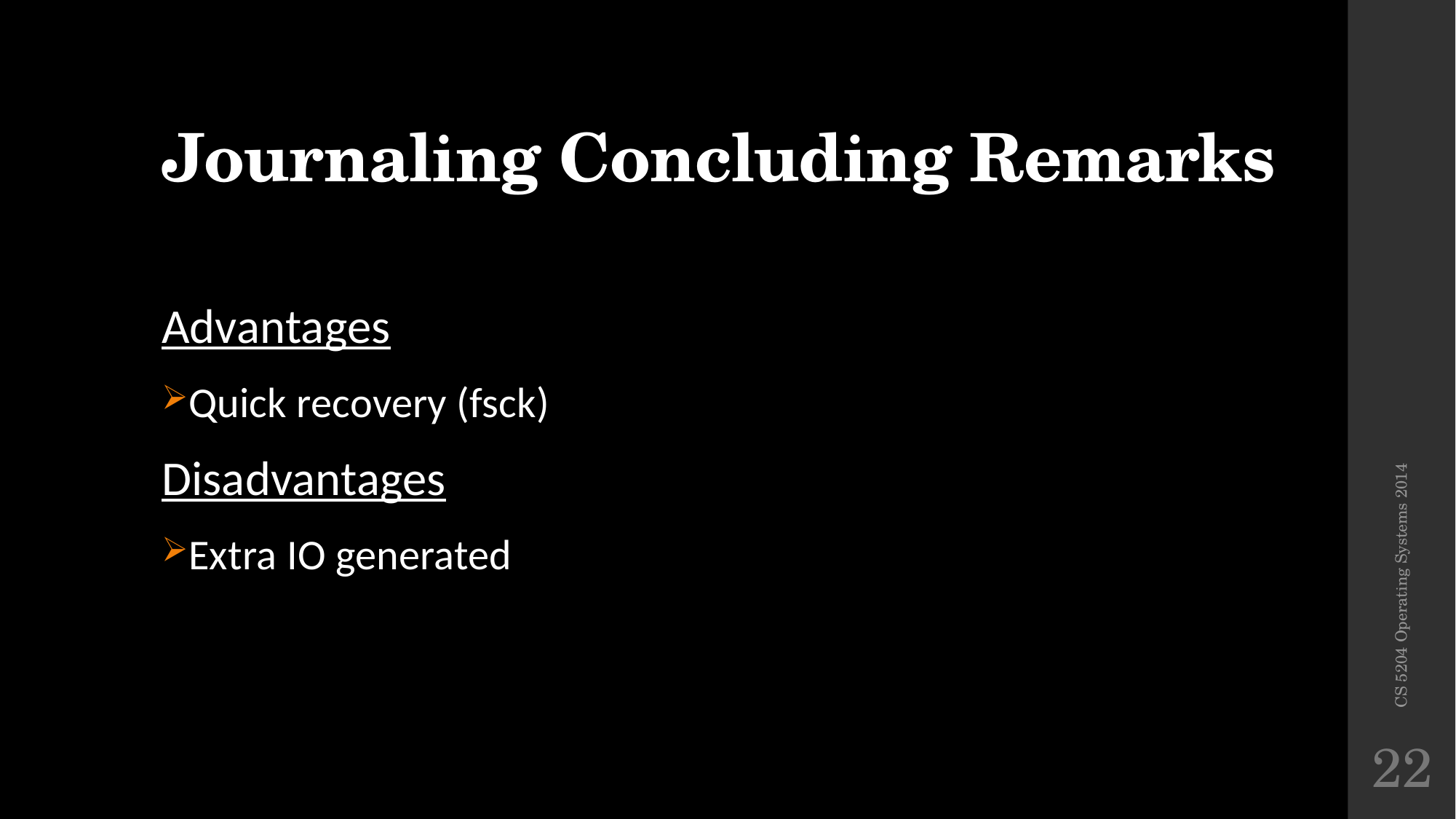

# Journaling Concluding Remarks

Advantages
Quick recovery (fsck)
Disadvantages
Extra IO generated
CS 5204 Operating Systems 2014
22